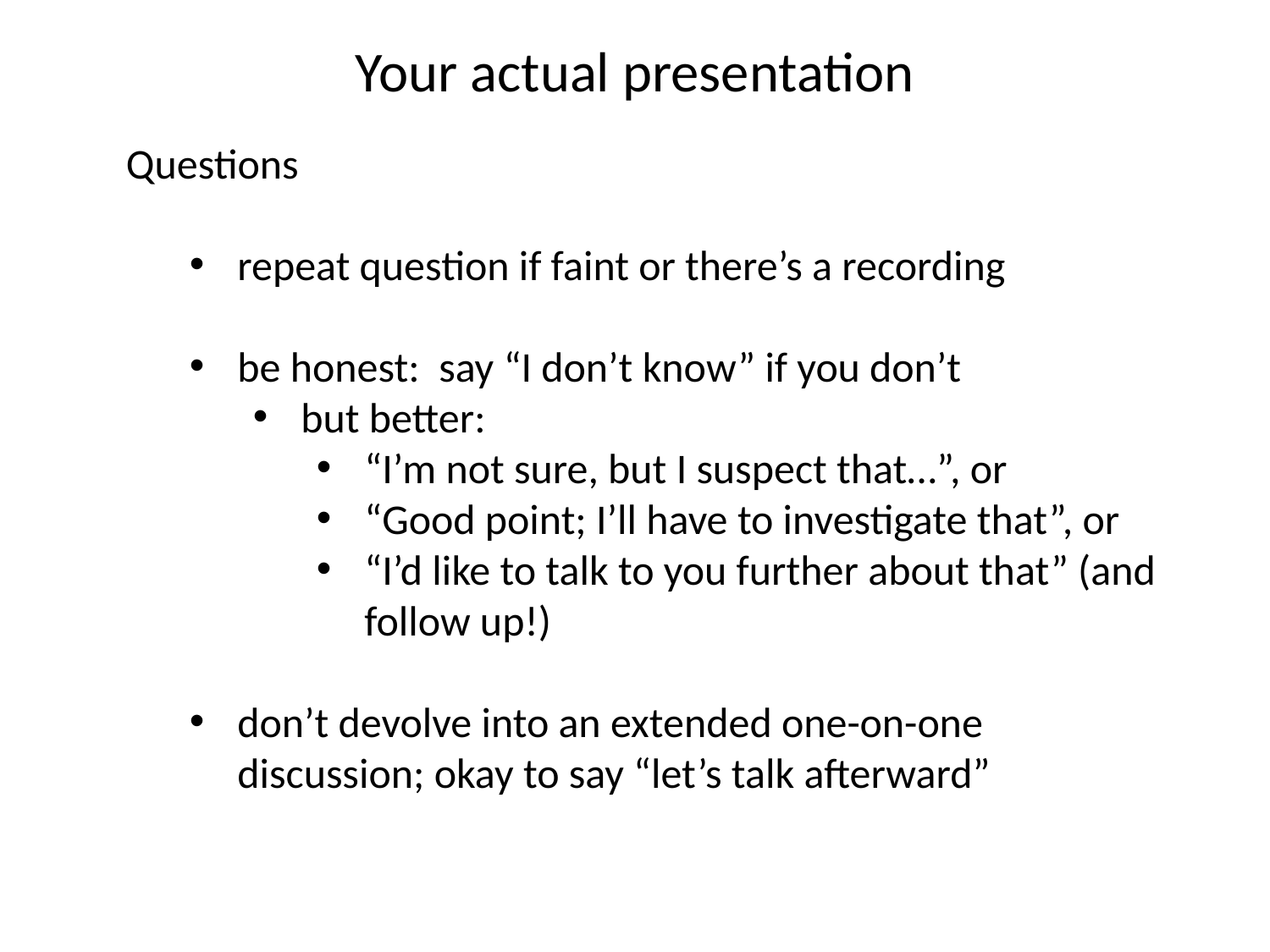

Your actual presentation
Questions

repeat question if faint or there’s a recording

be honest:  say “I don’t know” if you don’t
but better:
“I’m not sure, but I suspect that…”, or
“Good point; I’ll have to investigate that”, or
“I’d like to talk to you further about that” (and follow up!)

don’t devolve into an extended one-on-one discussion; okay to say “let’s talk afterward”